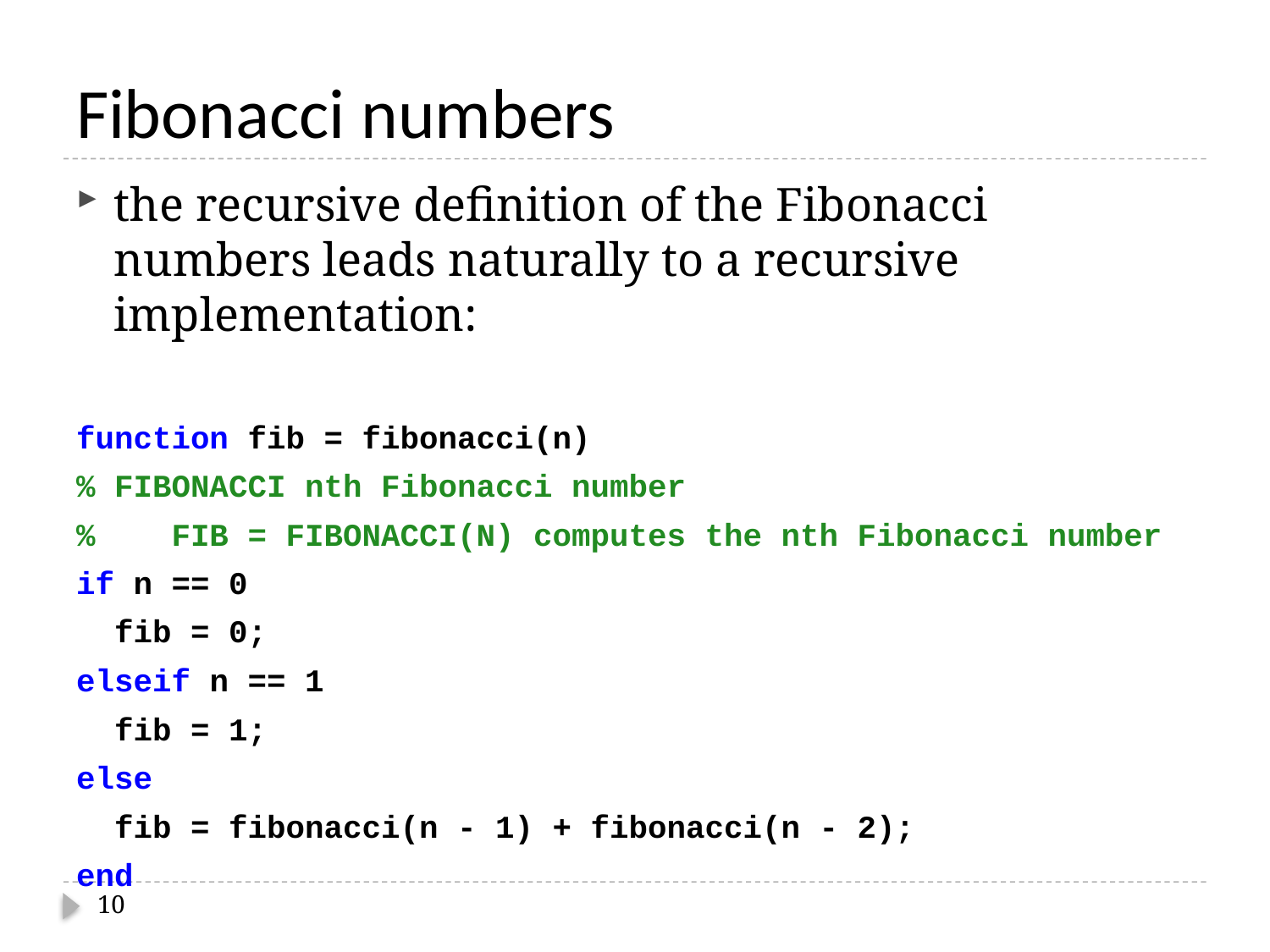

# Fibonacci numbers
the recursive definition of the Fibonacci numbers leads naturally to a recursive implementation:

function fib = fibonacci(n)
% FIBONACCI nth Fibonacci number
%    FIB = FIBONACCI(N) computes the nth Fibonacci number
if n == 0
  fib = 0;
elseif n == 1
  fib = 1;
else
  fib = fibonacci(n - 1) + fibonacci(n - 2);
end
10